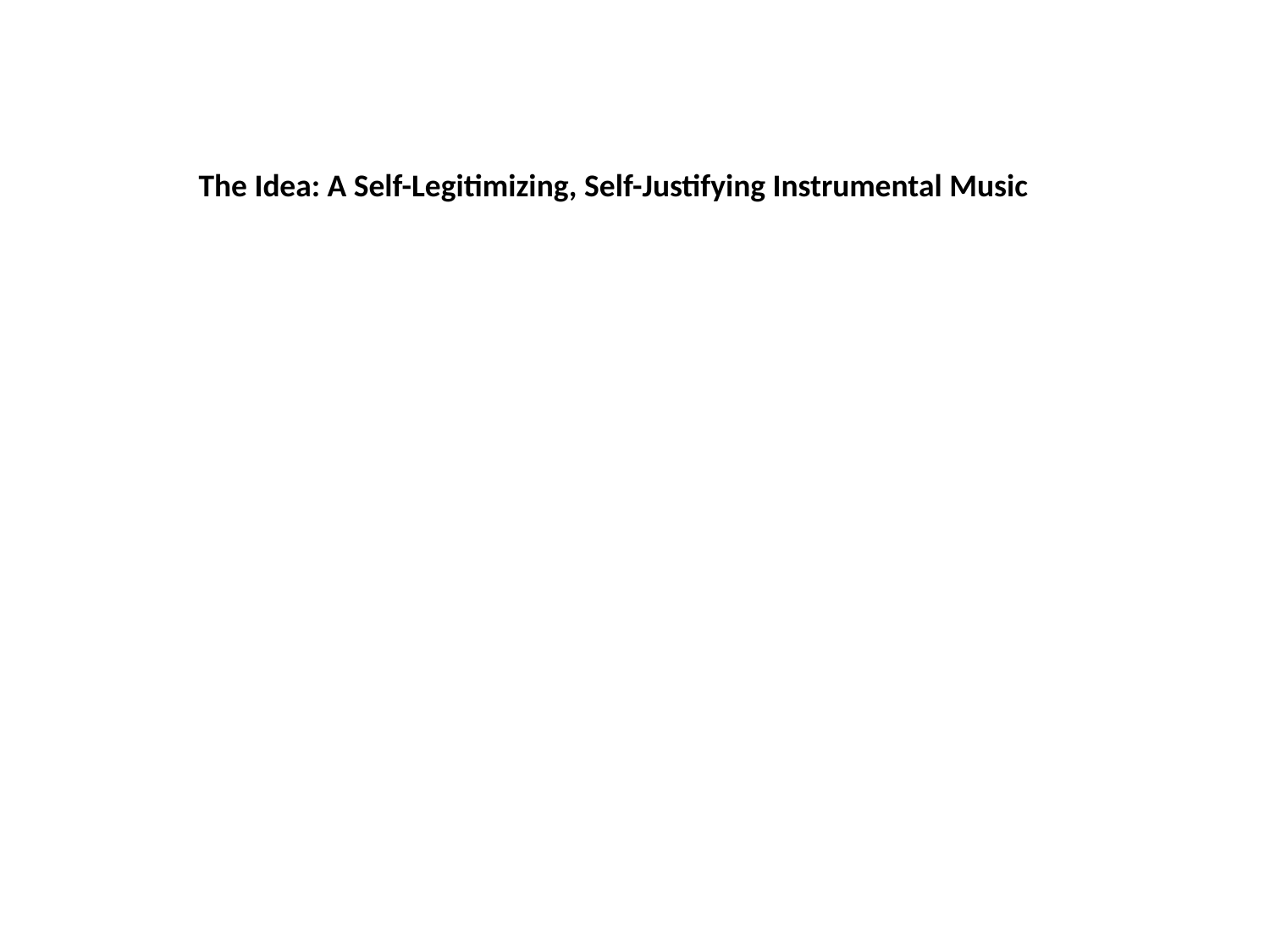

The Idea: A Self-Legitimizing, Self-Justifying Instrumental Music